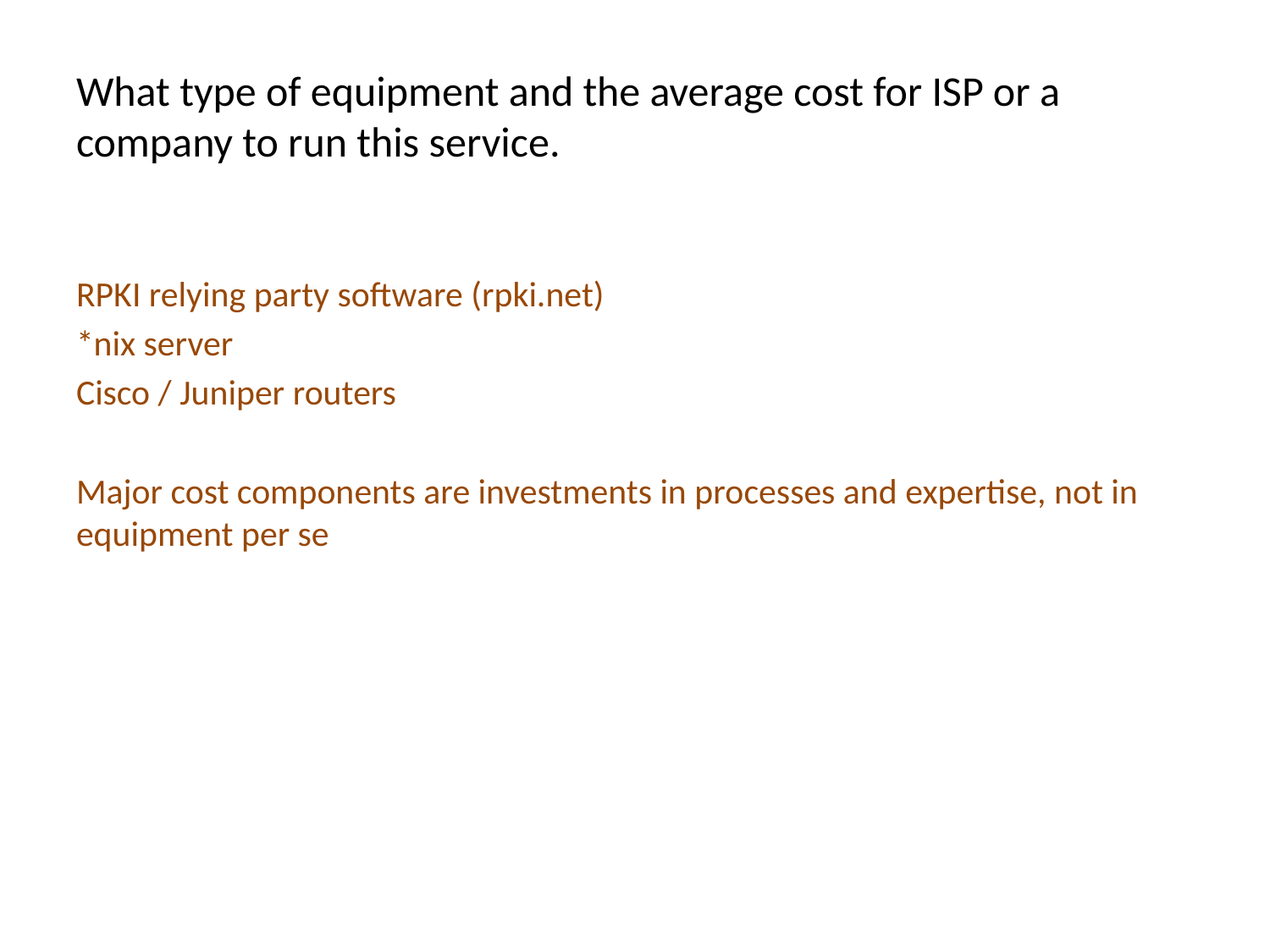

What type of equipment and the average cost for ISP or a company to run this service.

RPKI relying party software (rpki.net)
*nix server
Cisco / Juniper routers

Major cost components are investments in processes and expertise, not in equipment per se